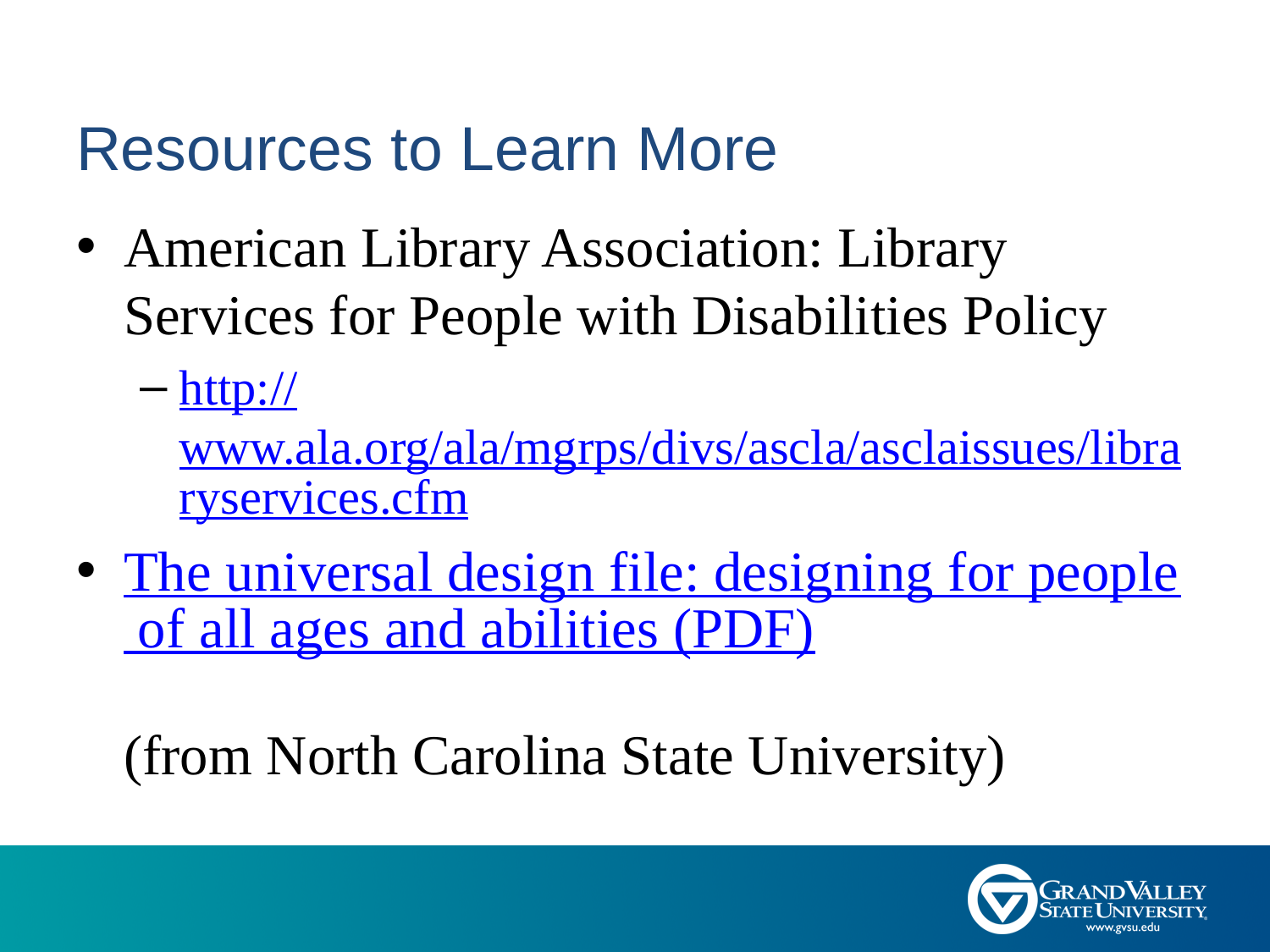

# Resources to Learn More
American Library Association: Library Services for People with Disabilities Policy
http://www.ala.org/ala/mgrps/divs/ascla/asclaissues/libraryservices.cfm
The universal design file: designing for people of all ages and abilities (PDF)
(from North Carolina State University)